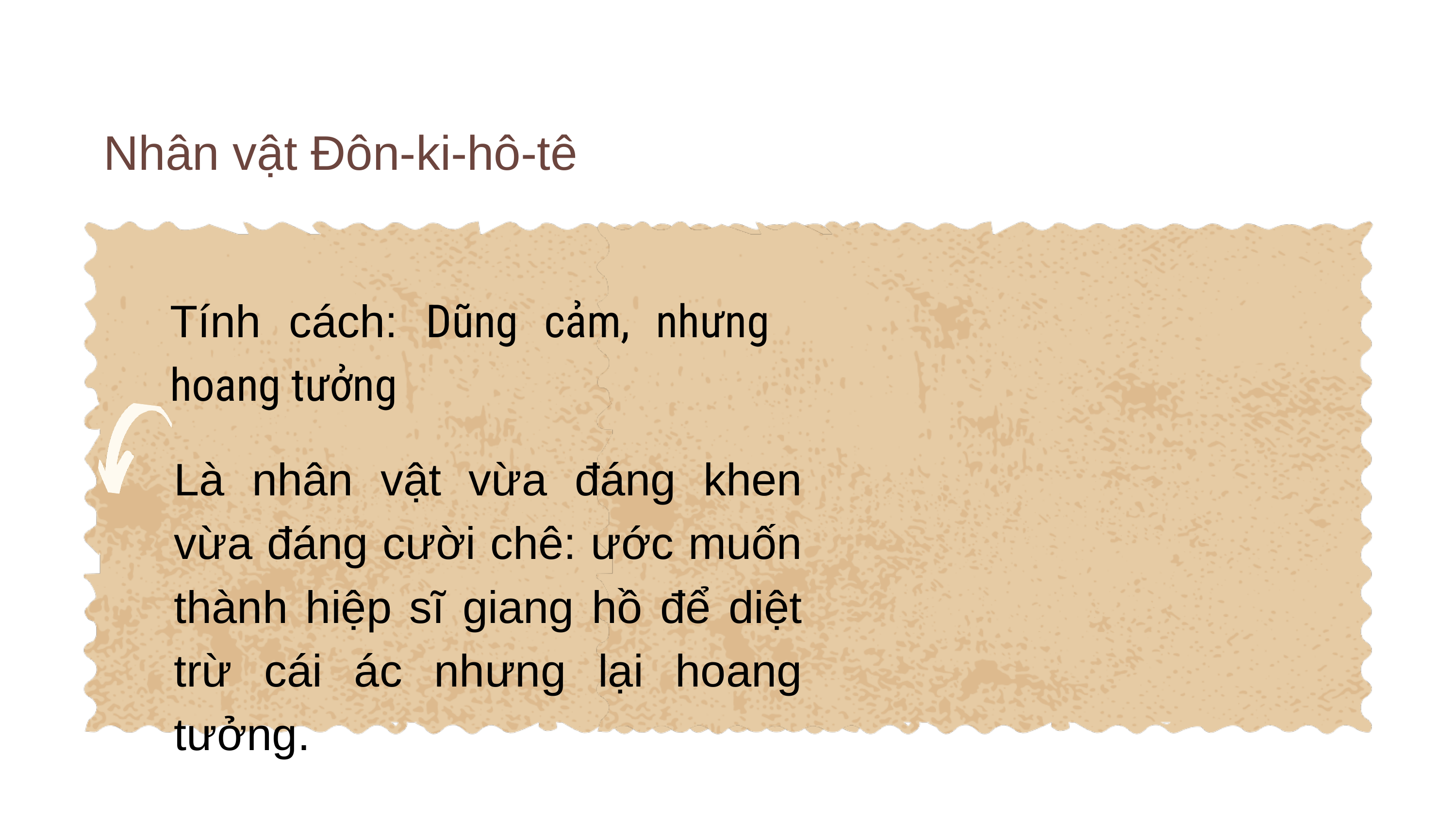

Nhân vật Đôn-ki-hô-tê

Tính cách: Dũng cảm, nhưng hoang tưởng

Là nhân vật vừa đáng khen vừa đáng cười chê: ước muốn thành hiệp sĩ giang hồ để diệt trừ cái ác nhưng lại hoang tưởng.